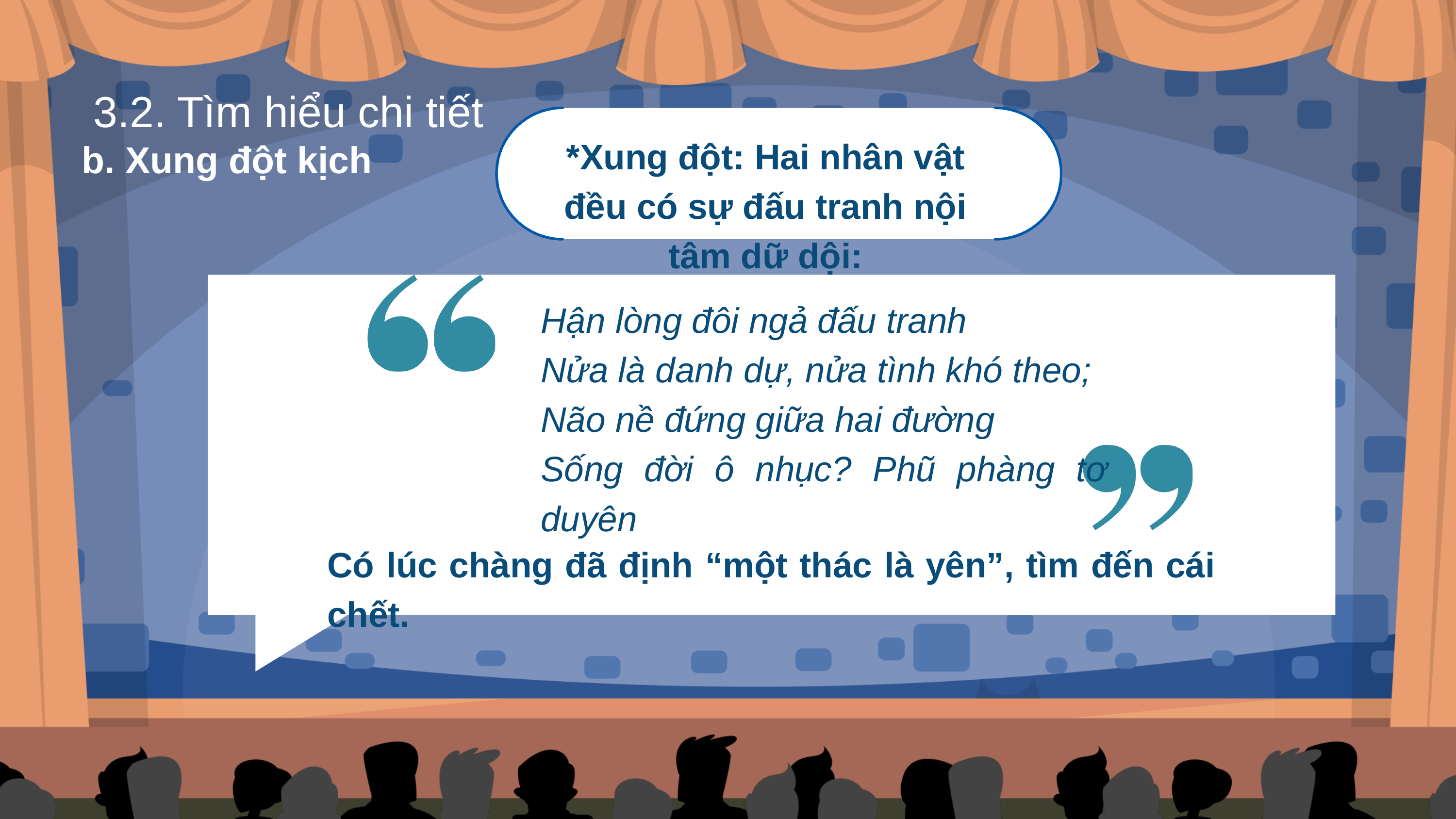

3.2. Tìm hiểu chi tiết

*Xung đột: Hai nhân vật đều có sự đấu tranh nội tâm dữ dội:
b. Xung đột kịch

Hận lòng đôi ngả đấu tranh
Nửa là danh dự, nửa tình khó theo;
Não nề đứng giữa hai đường
Sống đời ô nhục? Phũ phàng tơ duyên

Có lúc chàng đã định “một thác là yên”, tìm đến cái chết.